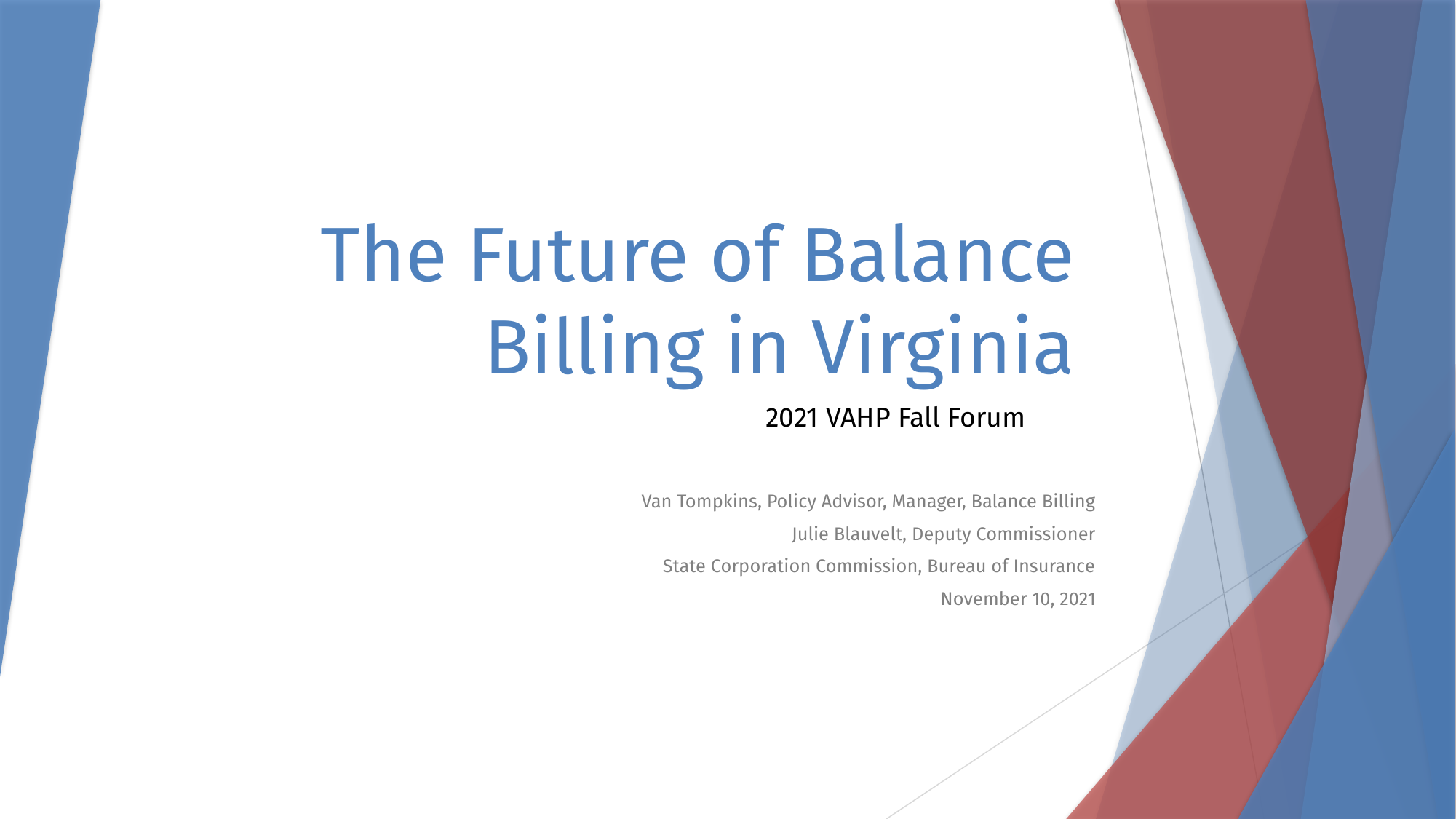

# The Future of Balance Billing in Virginia
2021 VAHP Fall Forum
Van Tompkins, Policy Advisor, Manager, Balance Billing
Julie Blauvelt, Deputy Commissioner
State Corporation Commission, Bureau of Insurance
November 10, 2021